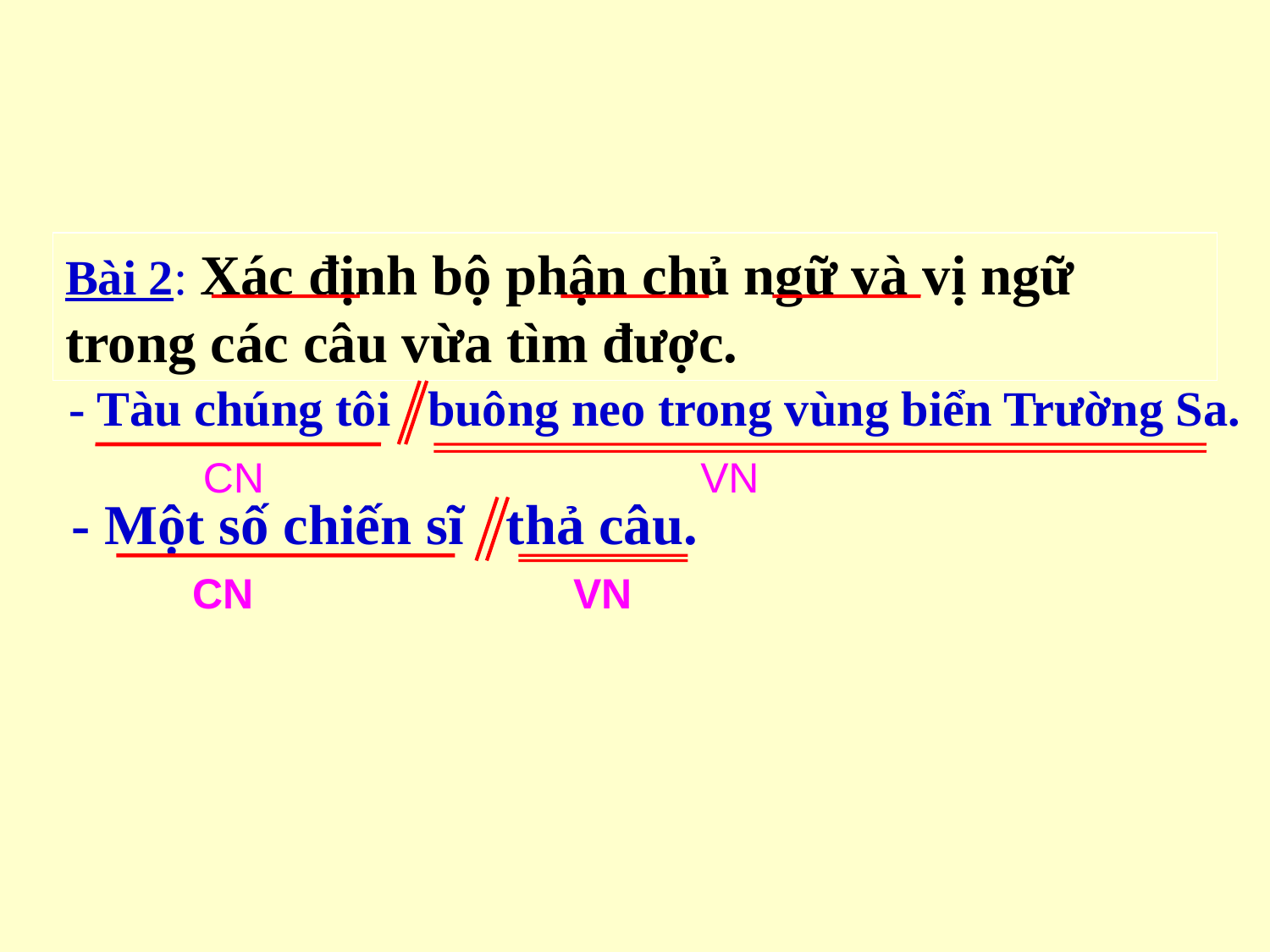

Bài 2: Xác định bộ phận chủ ngữ và vị ngữ trong các câu vừa tìm được.

- Tàu chúng tôi   buông neo trong vùng biển Trường Sa.

CN

VN

- Một số chiến sĩ   thả câu.

CN

VN